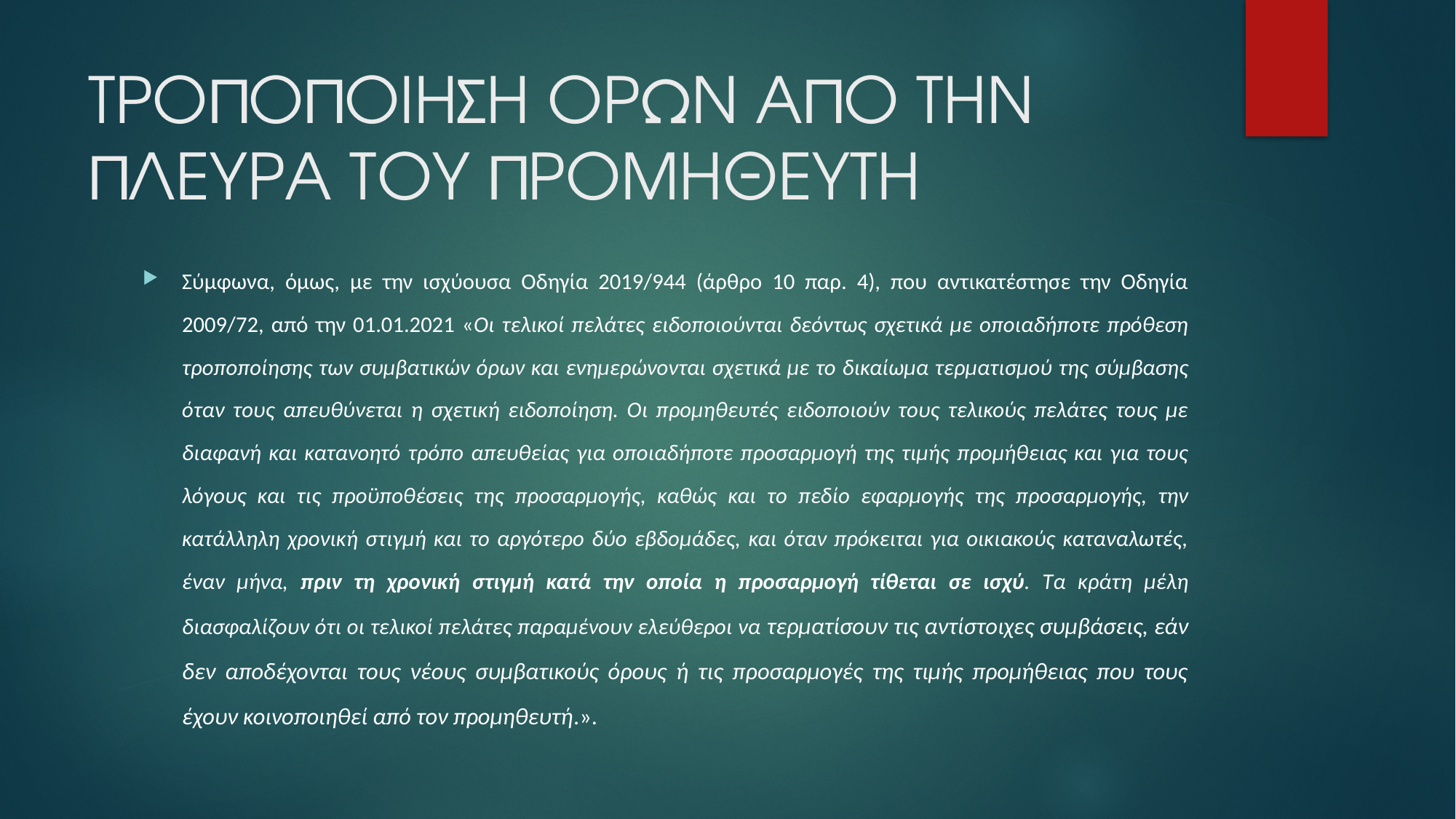

# ΤΡΟΠΟΠΟΙΗΣΗ ΟΡΩΝ ΑΠΟ ΤΗΝ ΠΛΕΥΡΑ ΤΟΥ ΠΡΟΜΗΘΕΥΤΗ
Σύμφωνα, όμως, με την ισχύουσα Οδηγία 2019/944 (άρθρο 10 παρ. 4), που αντικατέστησε την Οδηγία 2009/72, από την 01.01.2021 «Οι τελικοί πελάτες ειδοποιούνται δεόντως σχετικά με οποιαδήποτε πρόθεση τροποποίησης των συμβατικών όρων και ενημερώνονται σχετικά με το δικαίωμα τερματισμού της σύμβασης όταν τους απευθύνεται η σχετική ειδοποίηση. Οι προμηθευτές ειδοποιούν τους τελικούς πελάτες τους με διαφανή και κατανοητό τρόπο απευθείας για οποιαδήποτε προσαρμογή της τιμής προμήθειας και για τους λόγους και τις προϋποθέσεις της προσαρμογής, καθώς και το πεδίο εφαρμογής της προσαρμογής, την κατάλληλη χρονική στιγμή και το αργότερο δύο εβδομάδες, και όταν πρόκειται για οικιακούς καταναλωτές, έναν μήνα, πριν τη χρονική στιγμή κατά την οποία η προσαρμογή τίθεται σε ισχύ. Τα κράτη μέλη διασφαλίζουν ότι οι τελικοί πελάτες παραμένουν ελεύθεροι να τερματίσουν τις αντίστοιχες συμβάσεις, εάν δεν αποδέχονται τους νέους συμβατικούς όρους ή τις προσαρμογές της τιμής προμήθειας που τους έχουν κοινοποιηθεί από τον προμηθευτή.».